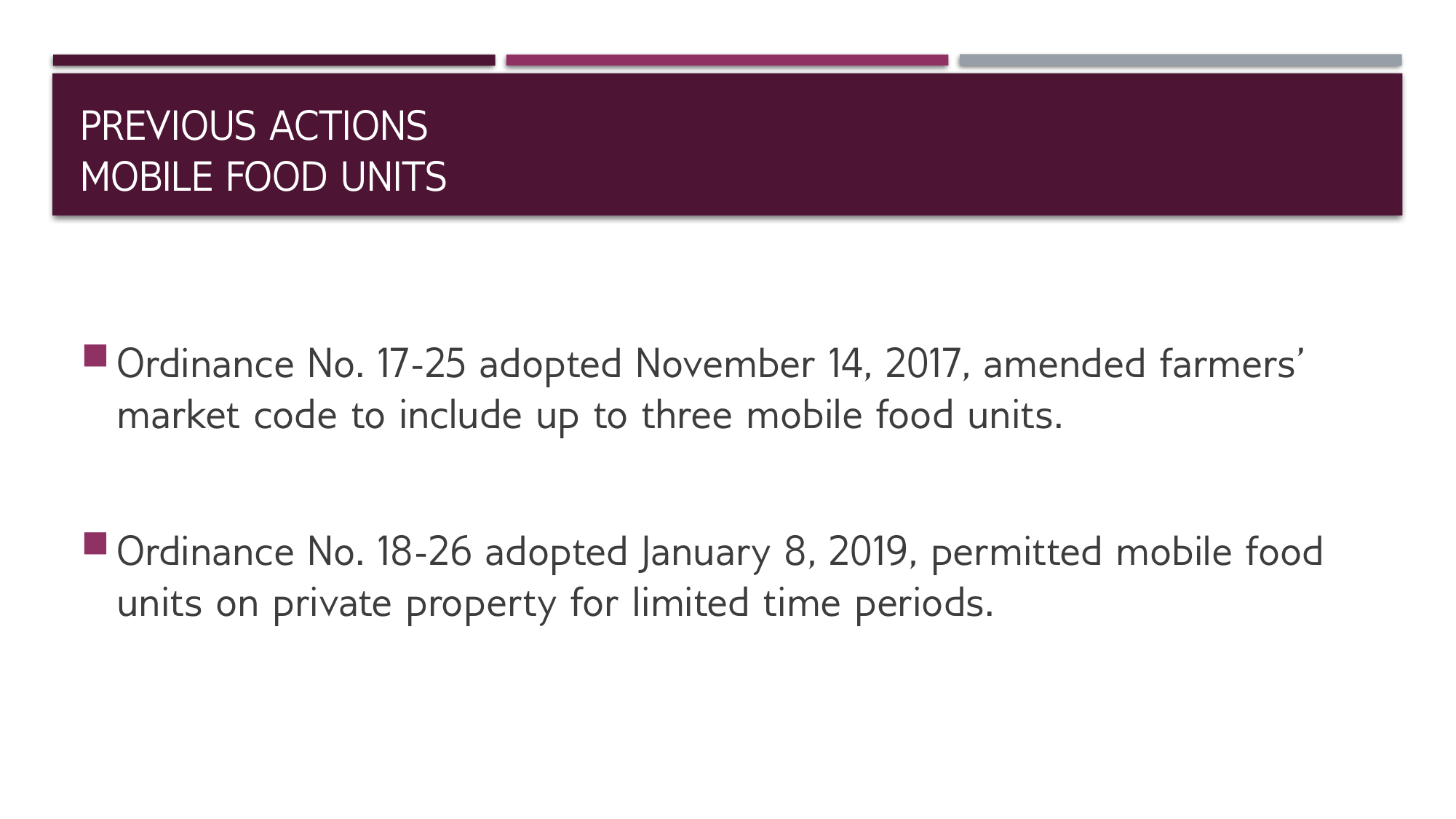

# Previous Actions Mobile Food Units
Ordinance No. 17-25 adopted November 14, 2017, amended farmers’ market code to include up to three mobile food units.

Ordinance No. 18-26 adopted January 8, 2019, permitted mobile food units on private property for limited time periods.